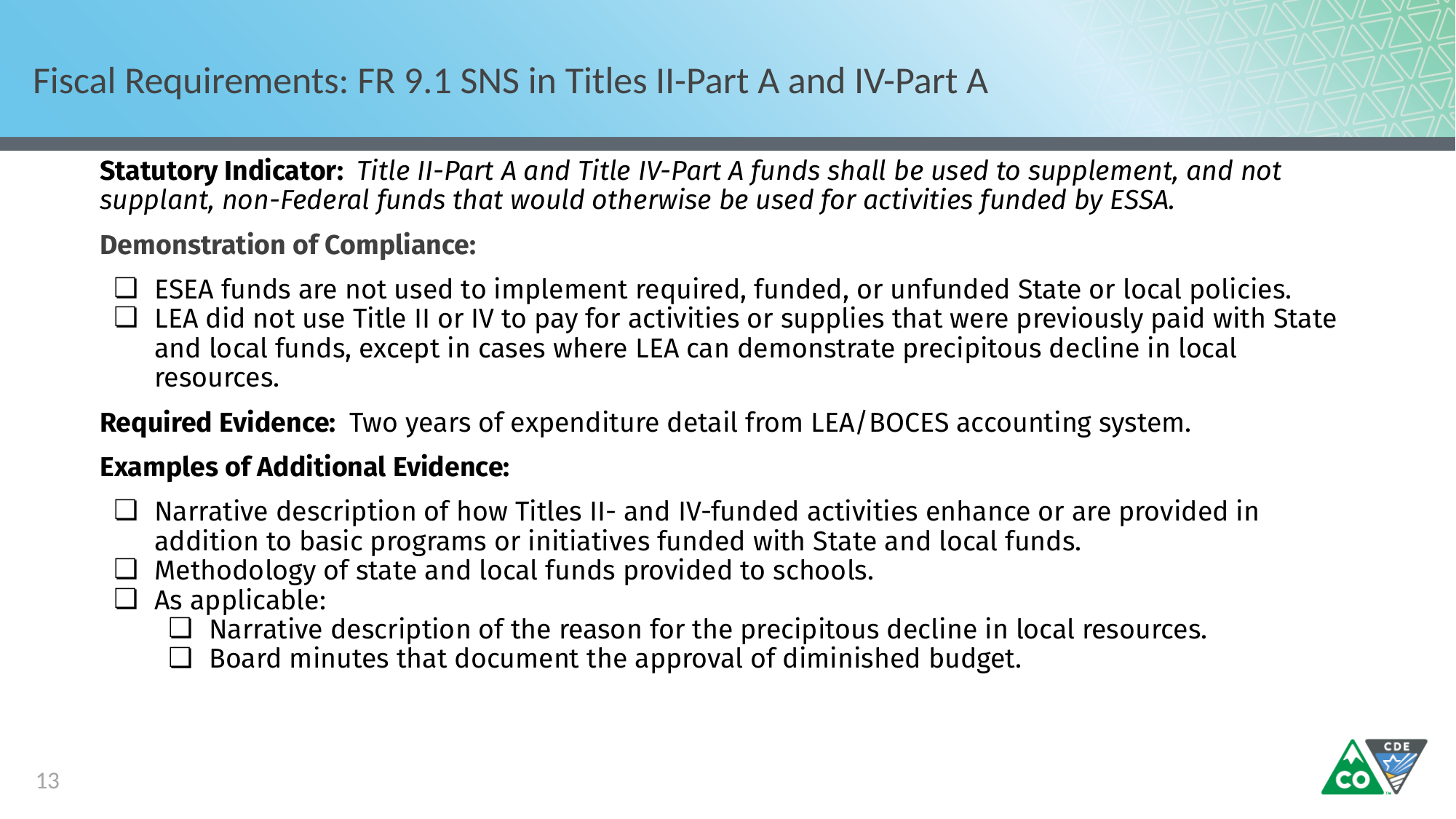

# Fiscal Requirements: FR 9.1 SNS in Titles II-Part A and IV-Part A
Statutory Indicator:  Title II-Part A and Title IV-Part A funds shall be used to supplement, and not supplant, non-Federal funds that would otherwise be used for activities funded by ESSA.
Demonstration of Compliance:
ESEA funds are not used to implement required, funded, or unfunded State or local policies.
LEA did not use Title II or IV to pay for activities or supplies that were previously paid with State and local funds, except in cases where LEA can demonstrate precipitous decline in local resources.
Required Evidence:  Two years of expenditure detail from LEA/BOCES accounting system.
Examples of Additional Evidence:
Narrative description of how Titles II- and IV-funded activities enhance or are provided in addition to basic programs or initiatives funded with State and local funds.
Methodology of state and local funds provided to schools.
As applicable:
Narrative description of the reason for the precipitous decline in local resources.
Board minutes that document the approval of diminished budget.
13